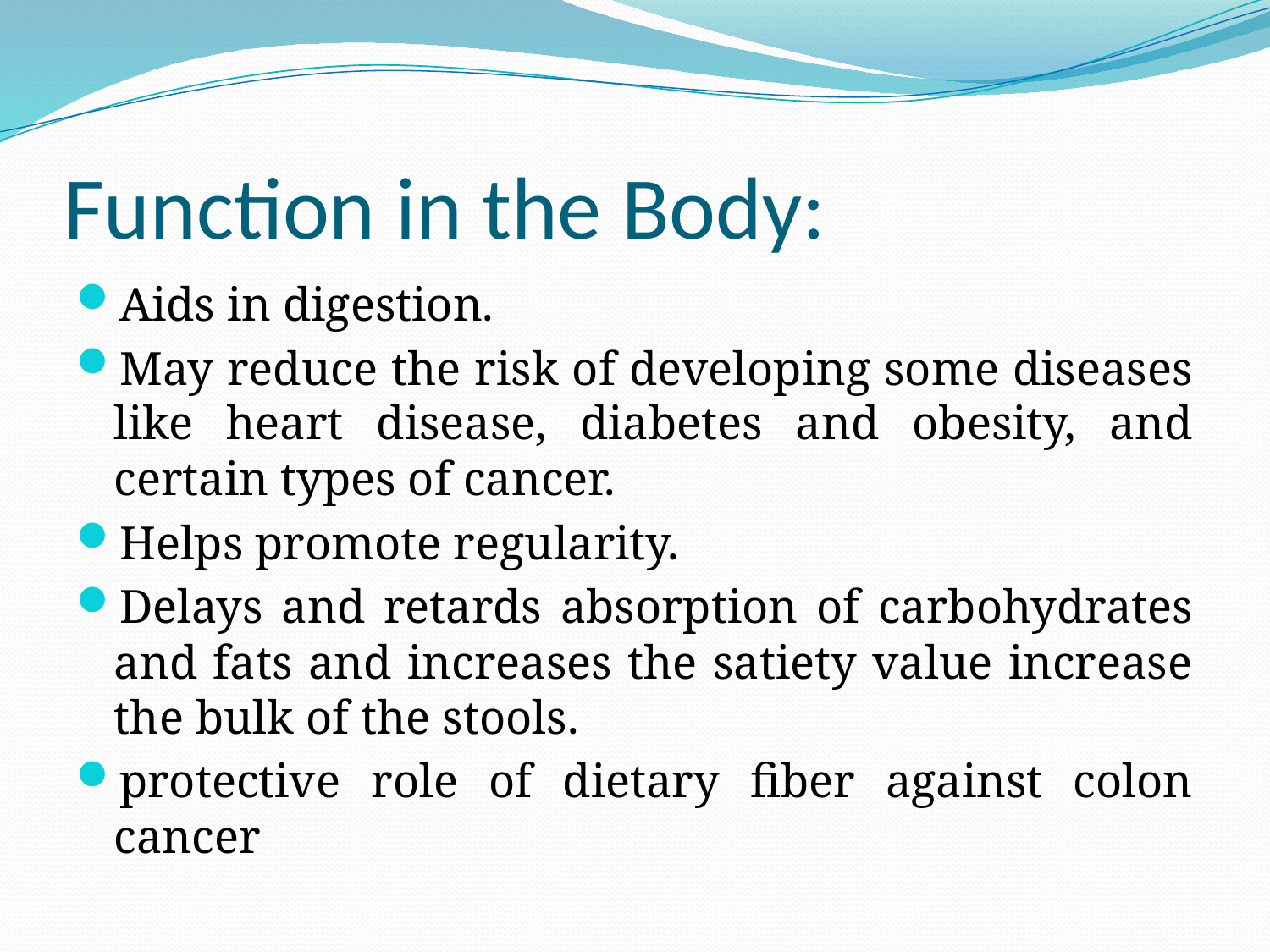

# Function in the Body:
Aids in digestion.
May reduce the risk of developing some diseases like heart disease, diabetes and obesity, and certain types of cancer.
Helps promote regularity.
Delays and retards absorption of carbohydrates and fats and increases the satiety value increase the bulk of the stools.
protective role of dietary fiber against colon cancer